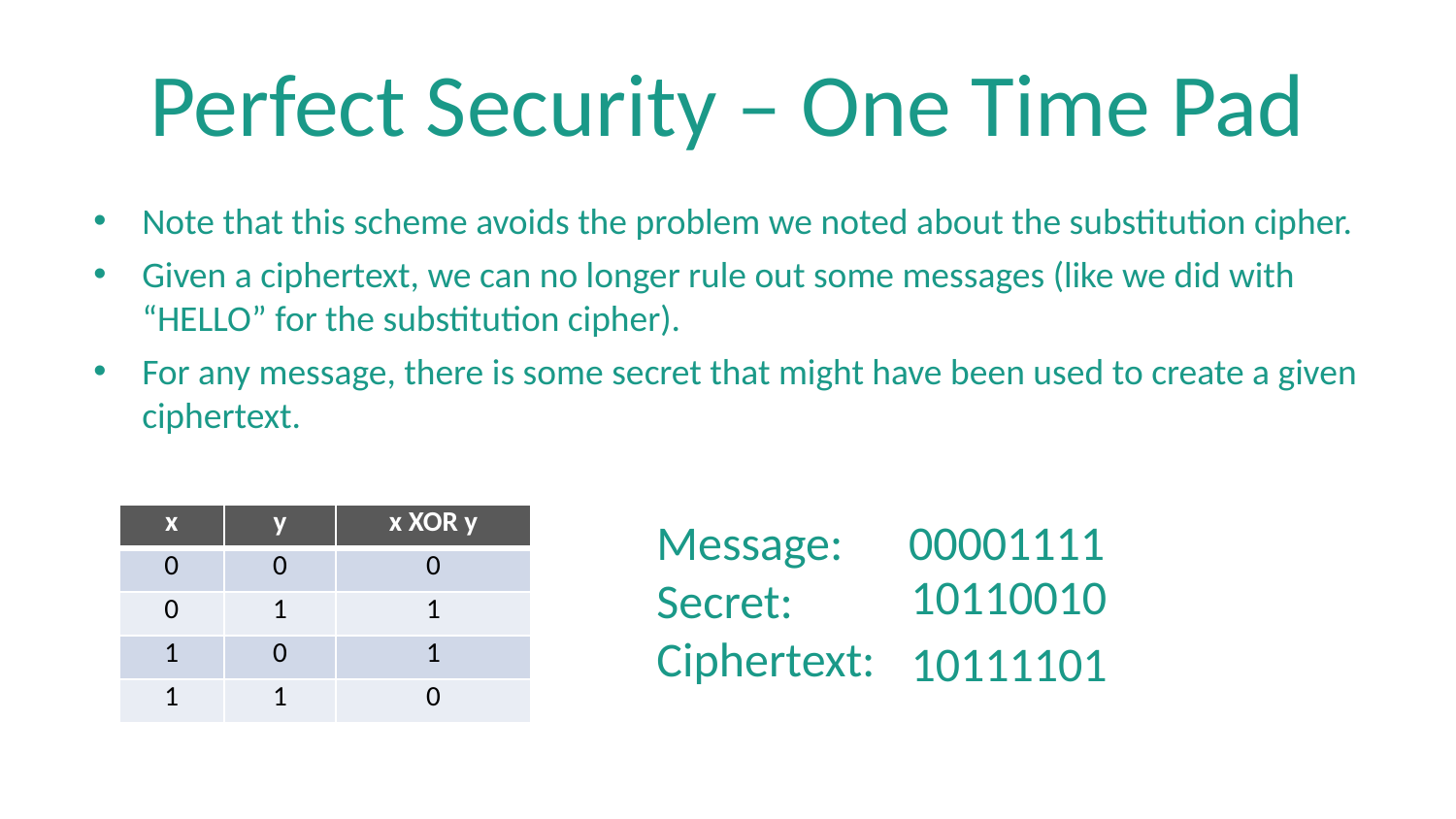

# Perfect Security – One Time Pad
Note that this scheme avoids the problem we noted about the substitution cipher.
Given a ciphertext, we can no longer rule out some messages (like we did with “HELLO” for the substitution cipher).
For any message, there is some secret that might have been used to create a given ciphertext.

| x | y | x XOR y |
| --- | --- | --- |
| 0 | 0 | 0 |
| 0 | 1 | 1 |
| 1 | 0 | 1 |
| 1 | 1 | 0 |
Message:      00001111
Secret:
Ciphertext:
10110010
 10111101